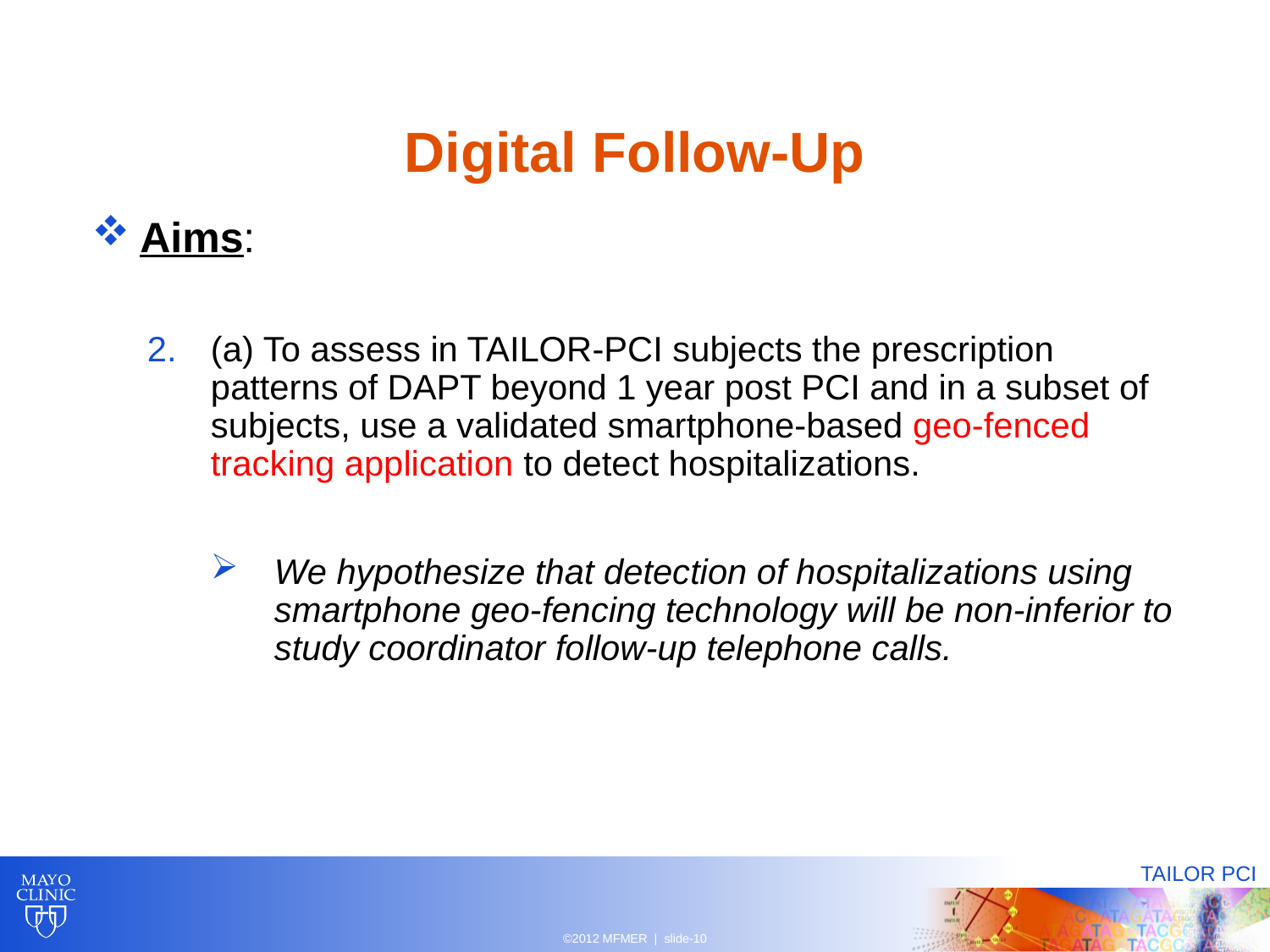

# Digital Follow-Up
Aims:

(a) To assess in TAILOR-PCI subjects the prescription patterns of DAPT beyond 1 year post PCI and in a subset of subjects, use a validated smartphone-based geo-fenced tracking application to detect hospitalizations.

We hypothesize that detection of hospitalizations using smartphone geo-fencing technology will be non-inferior to study coordinator follow-up telephone calls.